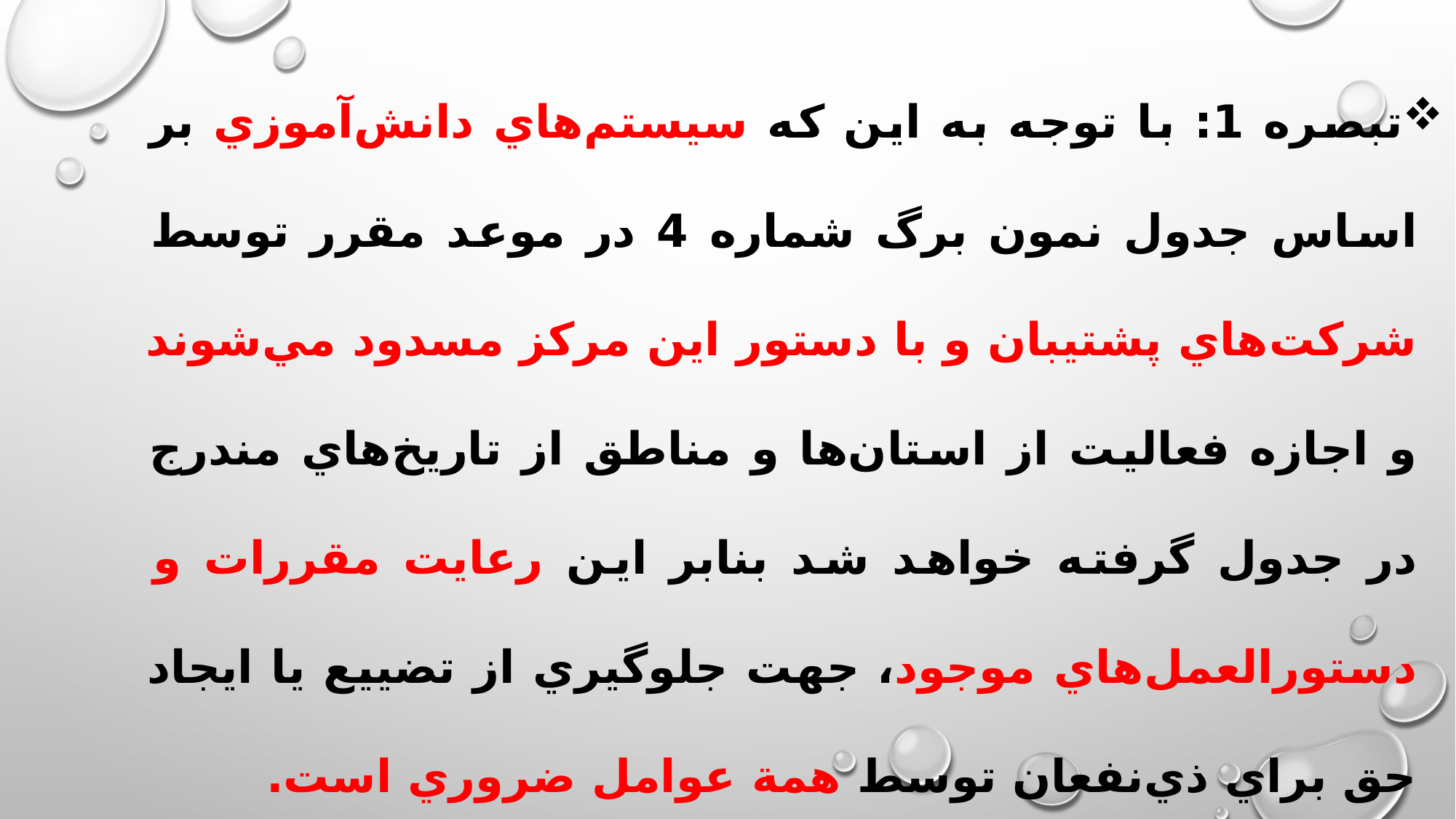

تبصره 1: با توجه به اين كه سيستم‌هاي دانش‌آموزي بر اساس جدول نمون برگ شماره 4 در موعد مقرر توسط شركت‌هاي پشتيبان و با دستور اين مركز مسدود مي‌شوند و اجازه فعاليت از استان‌ها و مناطق از تاريخ‌هاي مندرج در جدول گرفته خواهد شد بنابر اين رعايت مقررات و دستورالعمل‌هاي موجود، جهت جلوگيري از تضييع يا ايجاد حق براي ذي‌نفعان توسط همة عوامل ضروري است.